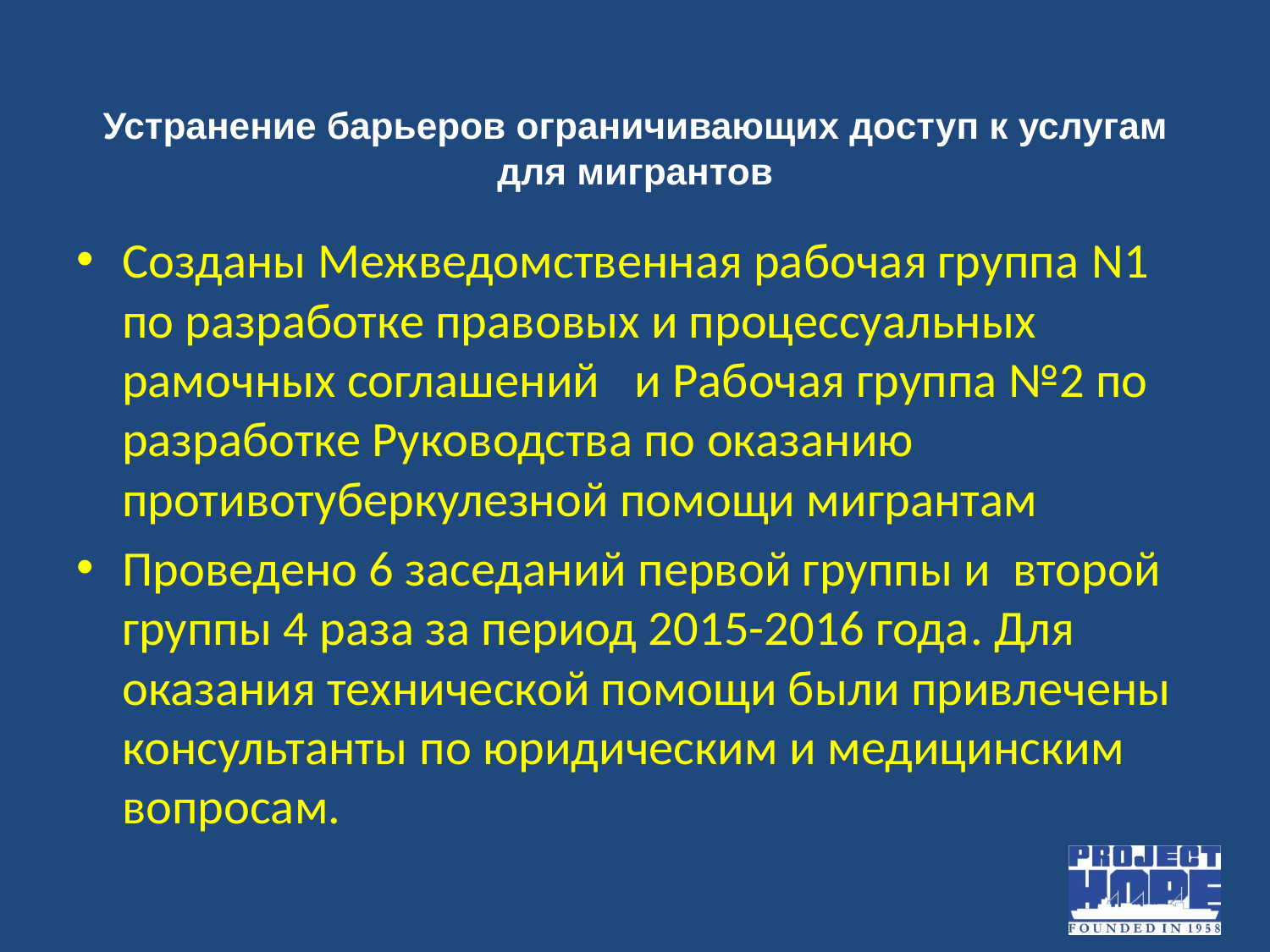

# Устранение барьеров ограничивающих доступ к услугам для мигрантов
Созданы Межведомственная рабочая группа N1 по разработке правовых и процессуальных рамочных соглашений   и Рабочая группа №2 по разработке Руководства по оказанию противотуберкулезной помощи мигрантам
Проведено 6 заседаний первой группы и  второй группы 4 раза за период 2015-2016 года. Для оказания технической помощи были привлечены консультанты по юридическим и медицинским вопросам.